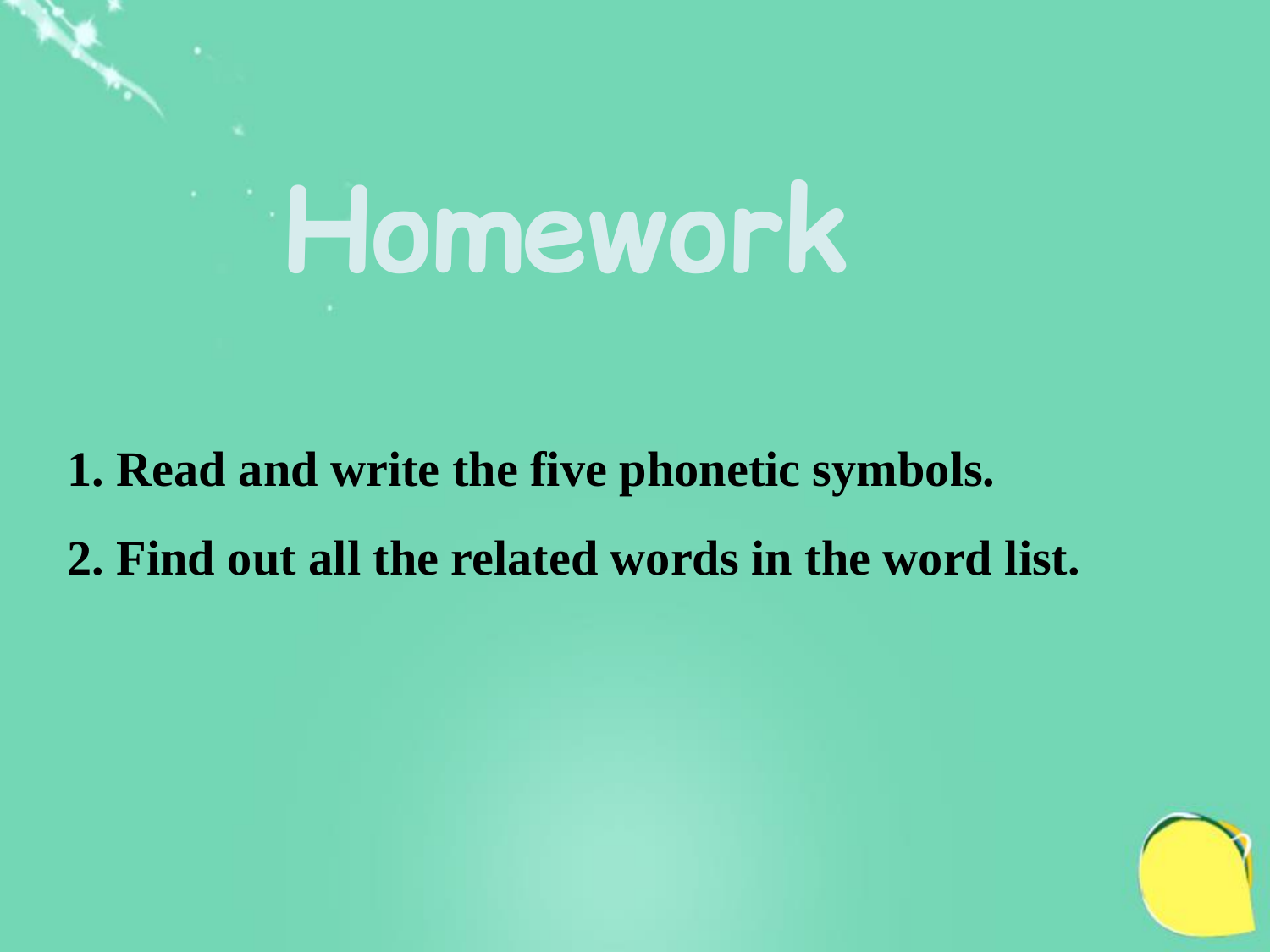

Homework
1. Read and write the five phonetic symbols.
2. Find out all the related words in the word list.